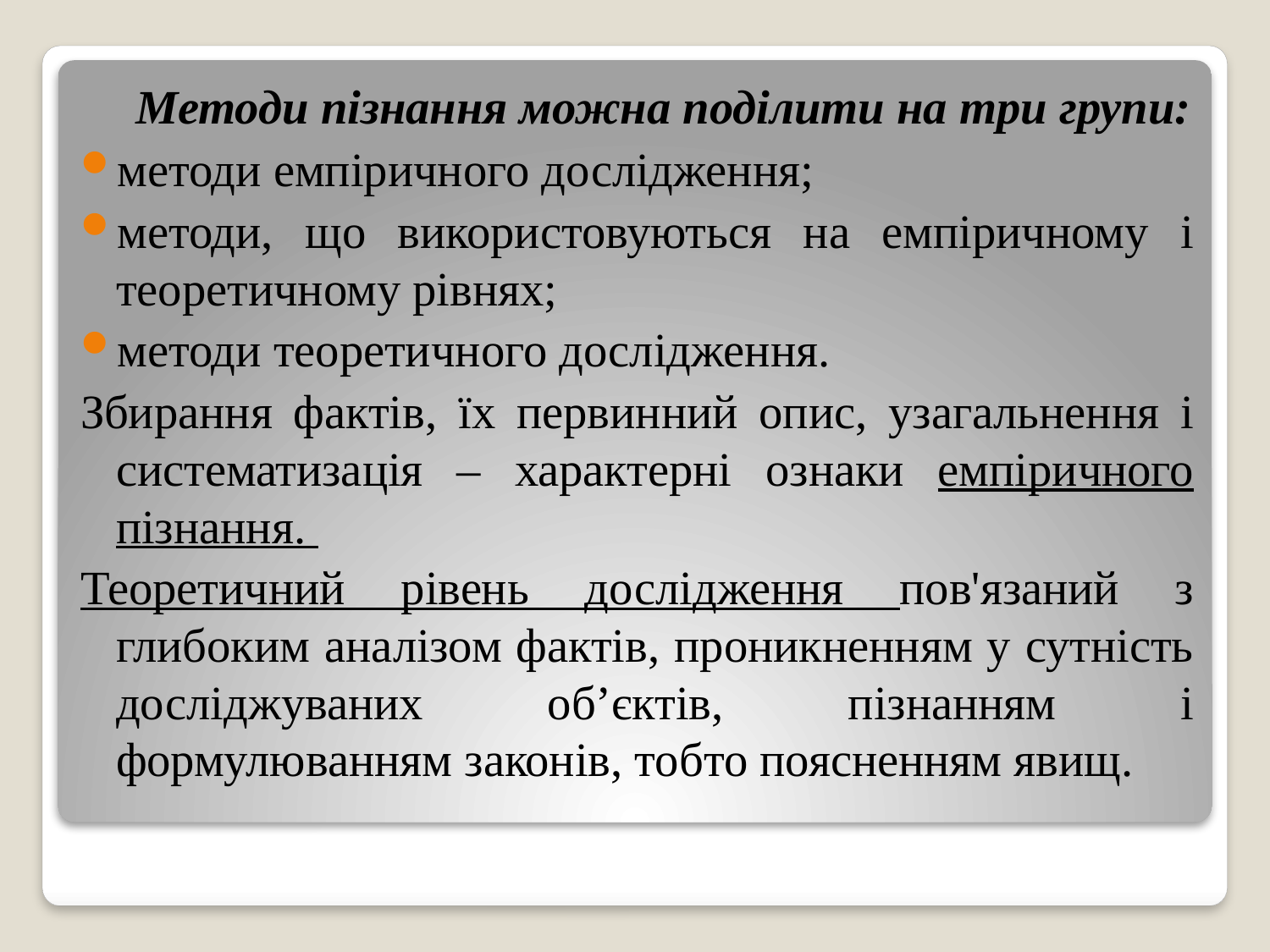

Методи пізнання можна поділити на три групи:
методи емпіричного дослідження;
методи, що використовуються на емпіричному і теоретичному рівнях;
методи теоретичного дослідження.
Збирання фактів, їх первинний опис, узагальнення і систематизація – характерні ознаки емпіричного пізнання.
Теоретичний рівень дослідження пов'язаний з глибоким аналізом фактів, проникненням у сутність досліджуваних об’єктів, пізнанням і формулюванням законів, тобто поясненням явищ.